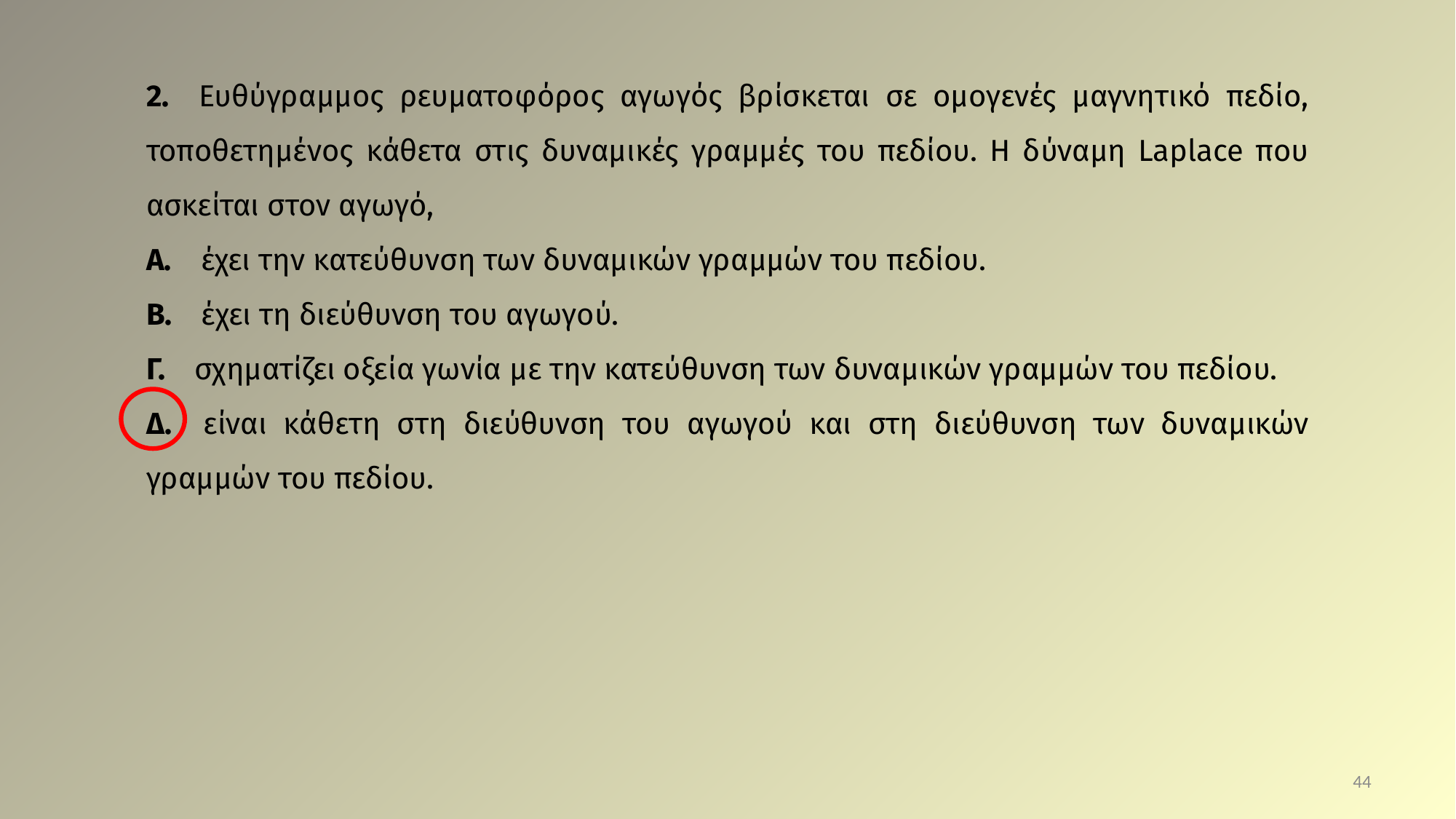

2.  Ευθύγραμμος ρευματοφόρος αγωγός βρίσκεται σε ομογενές μαγνητικό πεδίο, τοποθετημένος κάθετα στις δυναμικές γραμμές του πεδίου. Η δύναμη Laplace που ασκείται στον αγωγό,
Α.    έχει την κατεύθυνση των δυναμικών γραμμών του πεδίου.
Β.    έχει τη διεύθυνση του αγωγού.
Γ.    σχηματίζει οξεία γωνία με την κατεύθυνση των δυναμικών γραμμών του πεδίου.
Δ.  είναι κάθετη στη διεύθυνση του αγωγού και στη διεύθυνση των δυναμικών γραμμών του πεδίου.

44